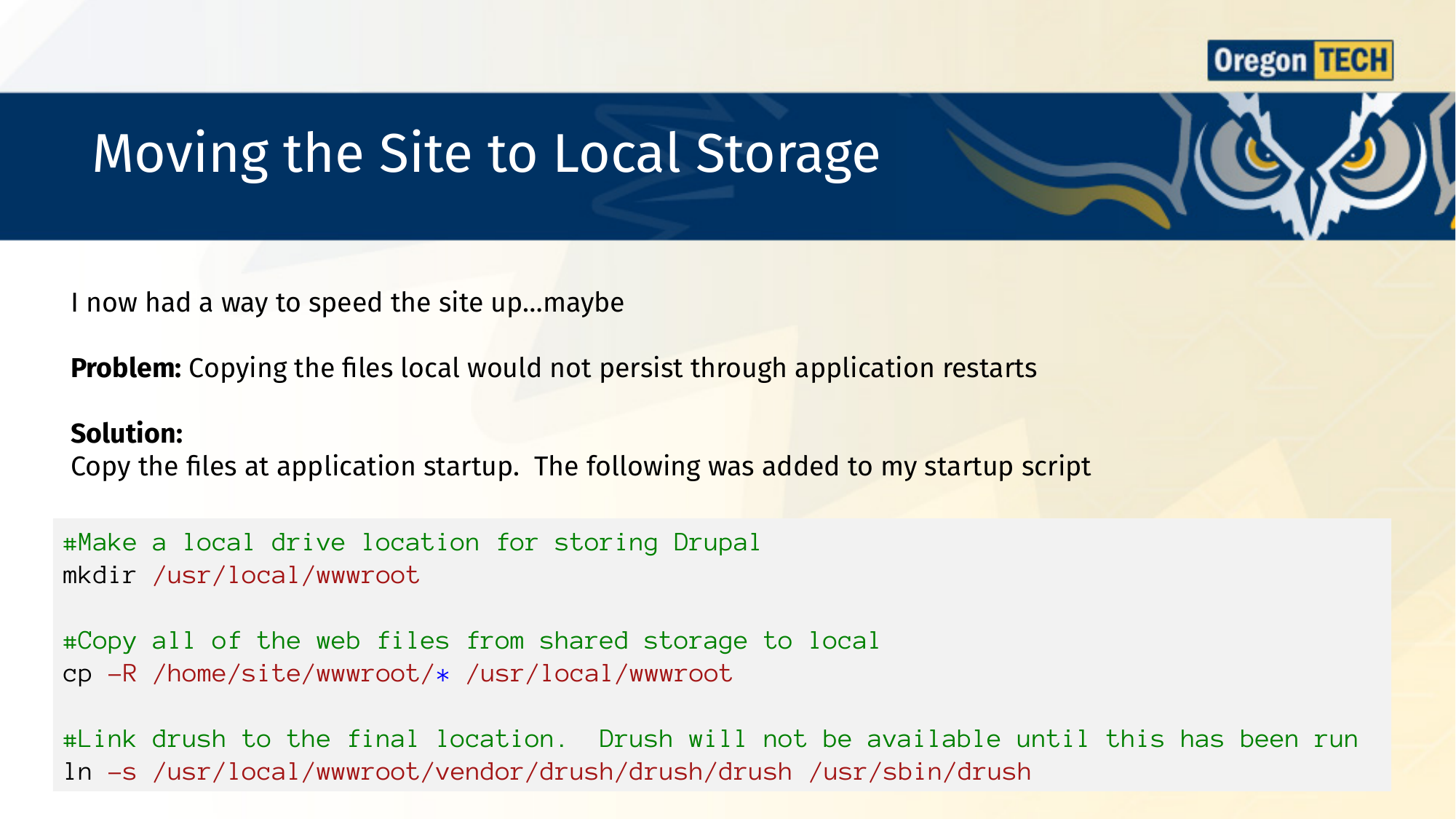

# Moving the Site to Local Storage
I now had a way to speed the site up…maybe

Problem: Copying the files local would not persist through application restarts

Solution:
Copy the files at application startup.  The following was added to my startup script
#Make a local drive location for storing Drupal
mkdir /usr/local/wwwroot

#Copy all of the web files from shared storage to local
cp -R /home/site/wwwroot/* /usr/local/wwwroot

#Link drush to the final location.  Drush will not be available until this has been run
ln -s /usr/local/wwwroot/vendor/drush/drush/drush /usr/sbin/drush